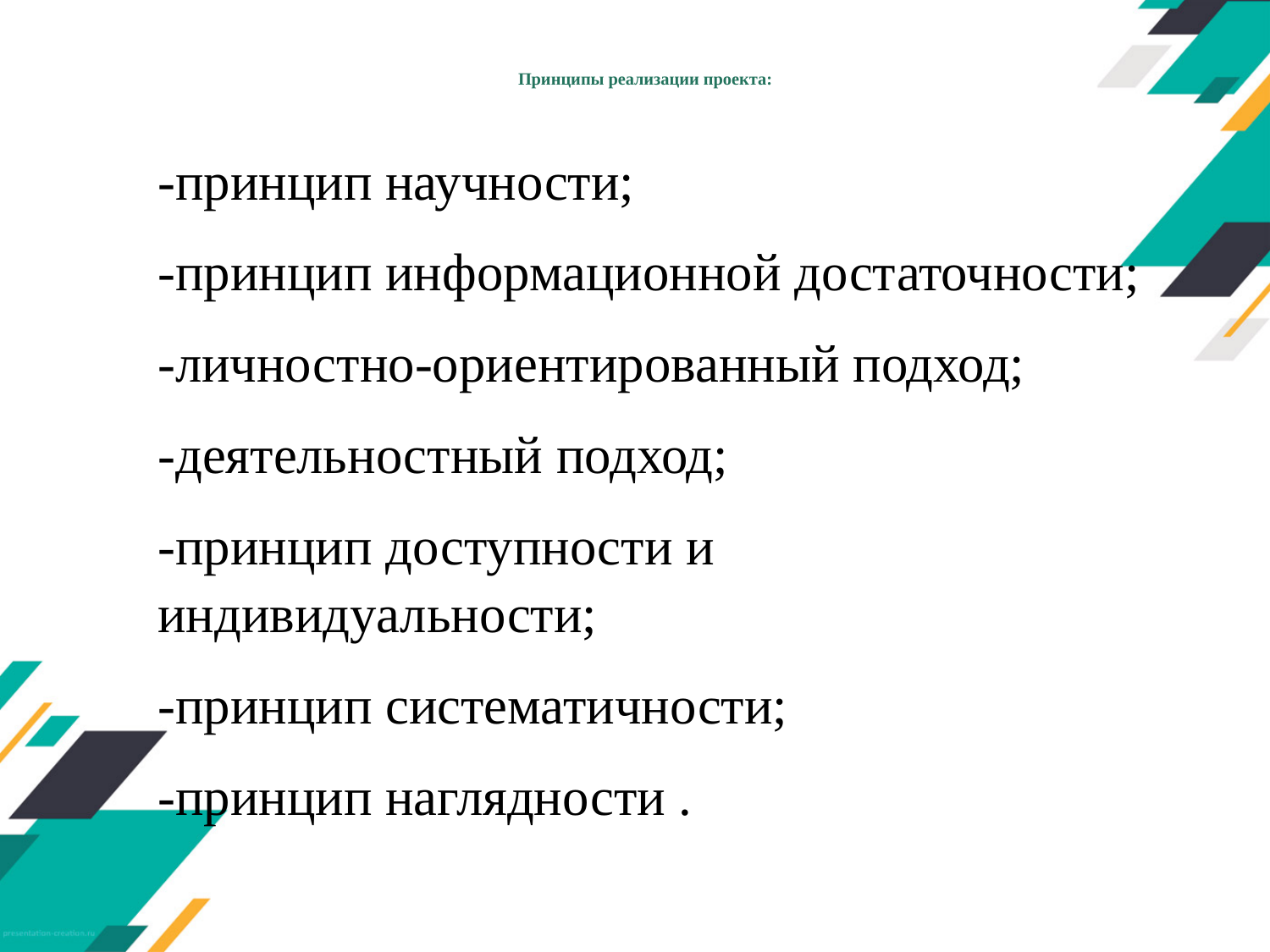

# Принципы реализации проекта:
-принцип научности;
-принцип информационной достаточности;
-личностно-ориентированный подход;
-деятельностный подход;
-принцип доступности и индивидуальности;
-принцип систематичности;
-принцип наглядности .